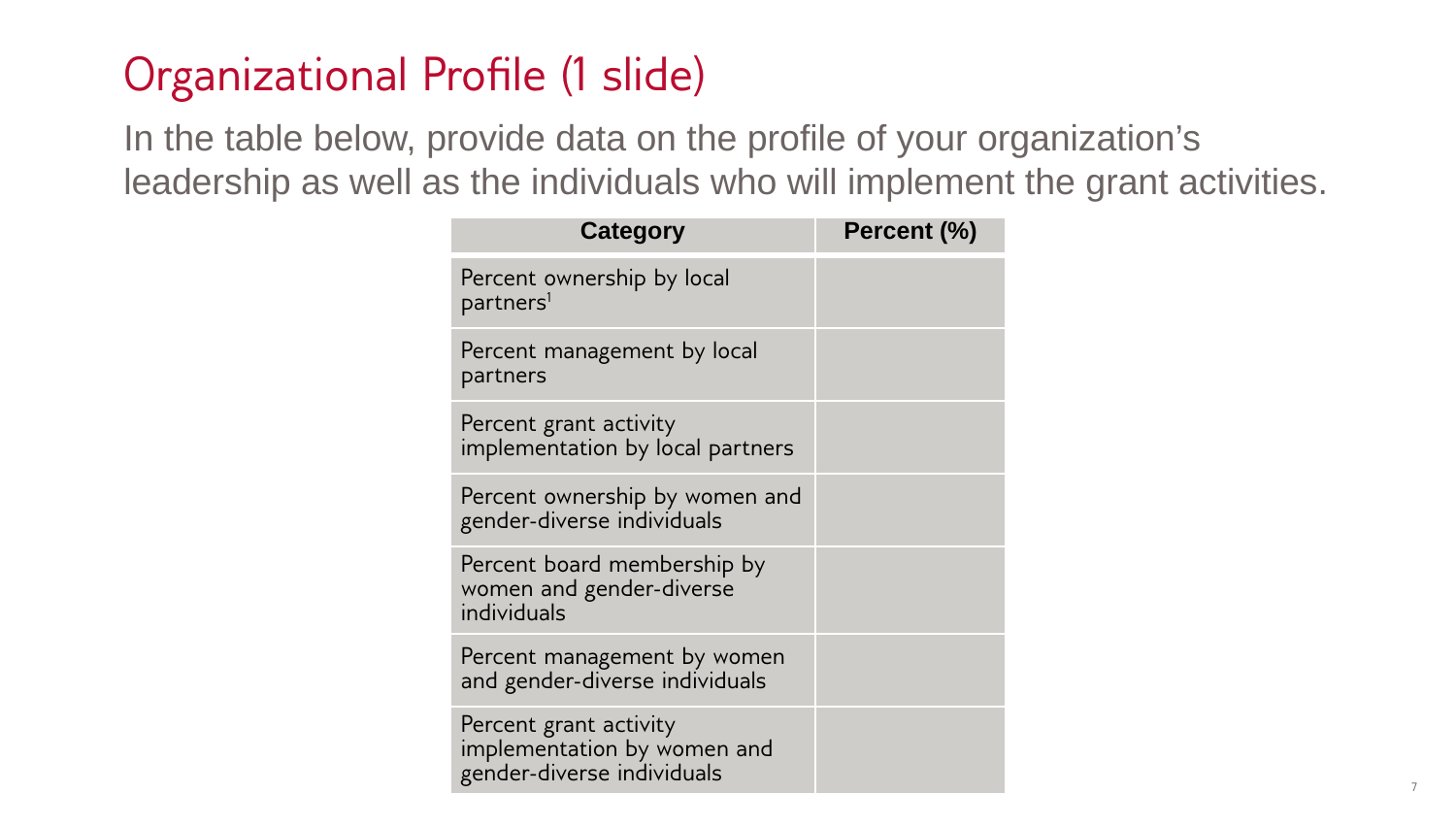

# Organizational Profile (1 slide)
In the table below, provide data on the profile of your organization’s leadership as well as the individuals who will implement the grant activities.
| Category | Percent (%) |
| --- | --- |
| Percent ownership by local partners1 |  |
| Percent management by local partners |  |
| Percent grant activity implementation by local partners |  |
| Percent ownership by women and gender-diverse individuals |  |
| Percent board membership by women and gender-diverse individuals |  |
| Percent management by women and gender-diverse individuals |  |
| Percent grant activity implementation by women and gender-diverse individuals |  |
7